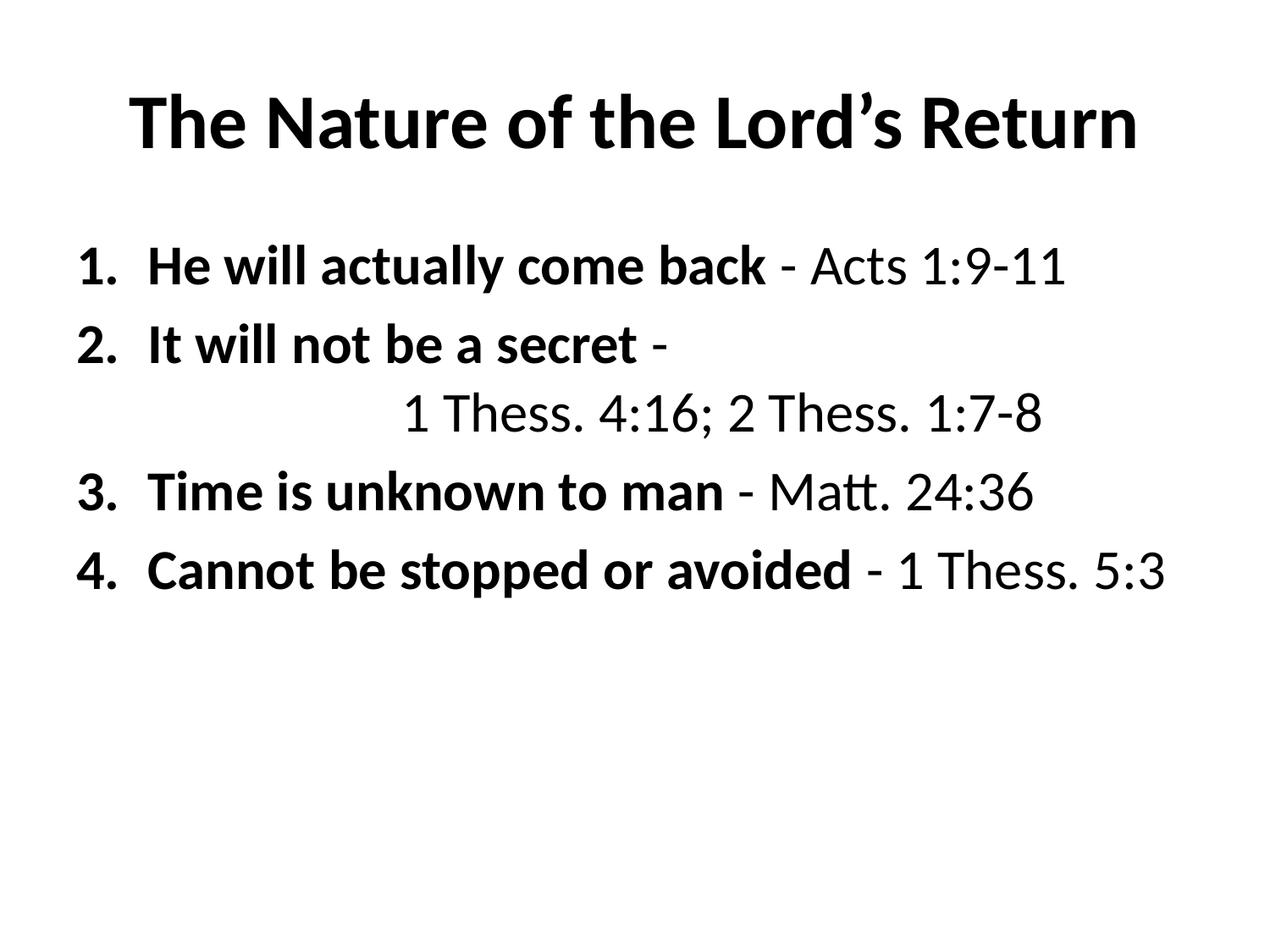

# The Nature of the Lord’s Return
He will actually come back - Acts 1:9-11
It will not be a secret -                                                    	1 Thess. 4:16; 2 Thess. 1:7-8
Time is unknown to man - Matt. 24:36
Cannot be stopped or avoided - 1 Thess. 5:3